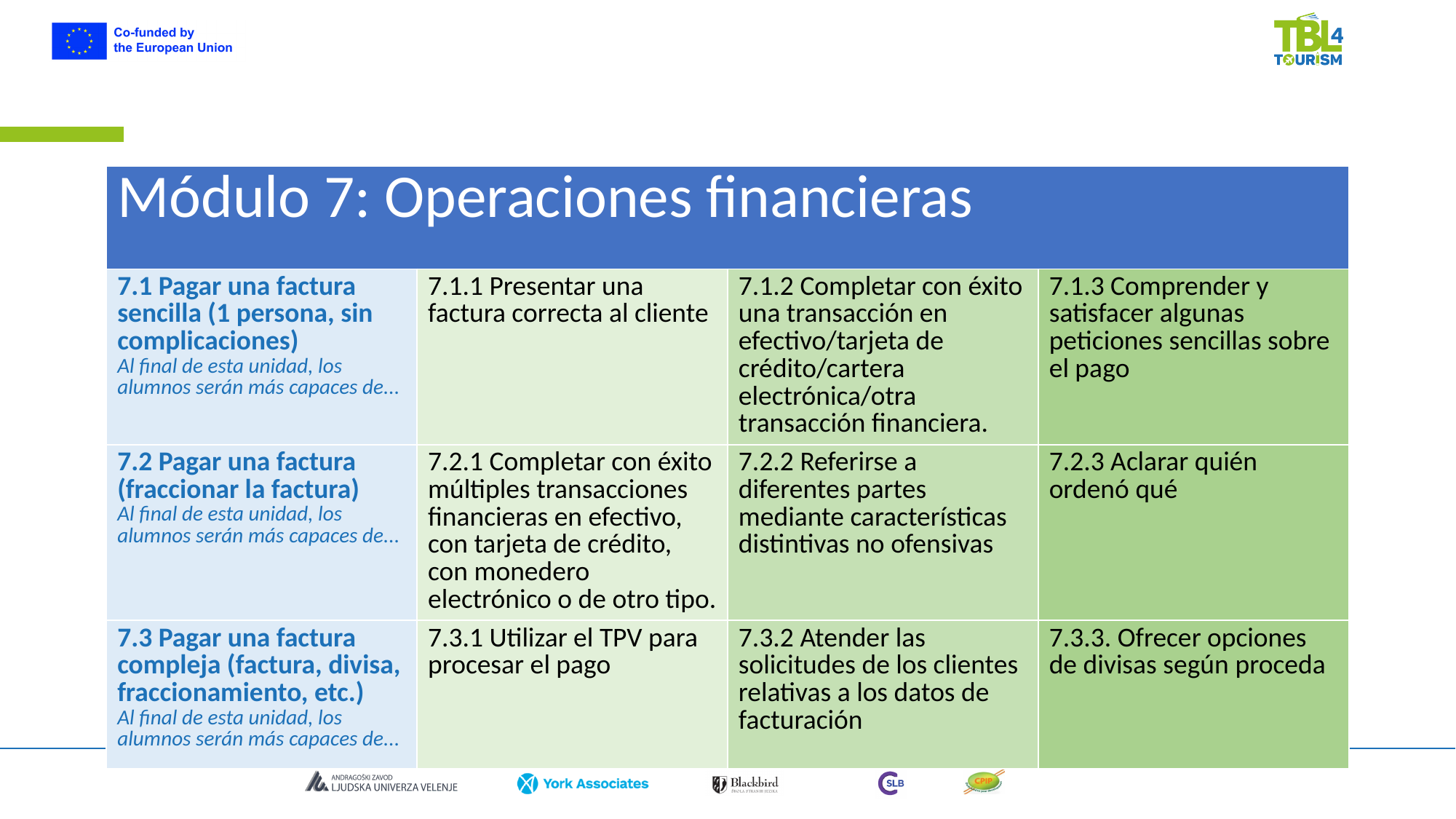

| Módulo 7: Operaciones financieras |  |  |  |
| --- | --- | --- | --- |
| 7.1 Pagar una factura sencilla (1 persona, sin complicaciones) Al final de esta unidad, los alumnos serán más capaces de... | 7.1.1 Presentar una factura correcta al cliente | 7.1.2 Completar con éxito una transacción en efectivo/tarjeta de crédito/cartera electrónica/otra transacción financiera. | 7.1.3 Comprender y satisfacer algunas peticiones sencillas sobre el pago |
| 7.2 Pagar una factura (fraccionar la factura) Al final de esta unidad, los alumnos serán más capaces de... | 7.2.1 Completar con éxito múltiples transacciones financieras en efectivo, con tarjeta de crédito, con monedero electrónico o de otro tipo. | 7.2.2 Referirse a diferentes partes mediante características distintivas no ofensivas | 7.2.3 Aclarar quién ordenó qué |
| 7.3 Pagar una factura compleja (factura, divisa, fraccionamiento, etc.) Al final de esta unidad, los alumnos serán más capaces de... | 7.3.1 Utilizar el TPV para procesar el pago | 7.3.2 Atender las solicitudes de los clientes relativas a los datos de facturación | 7.3.3. Ofrecer opciones de divisas según proceda |